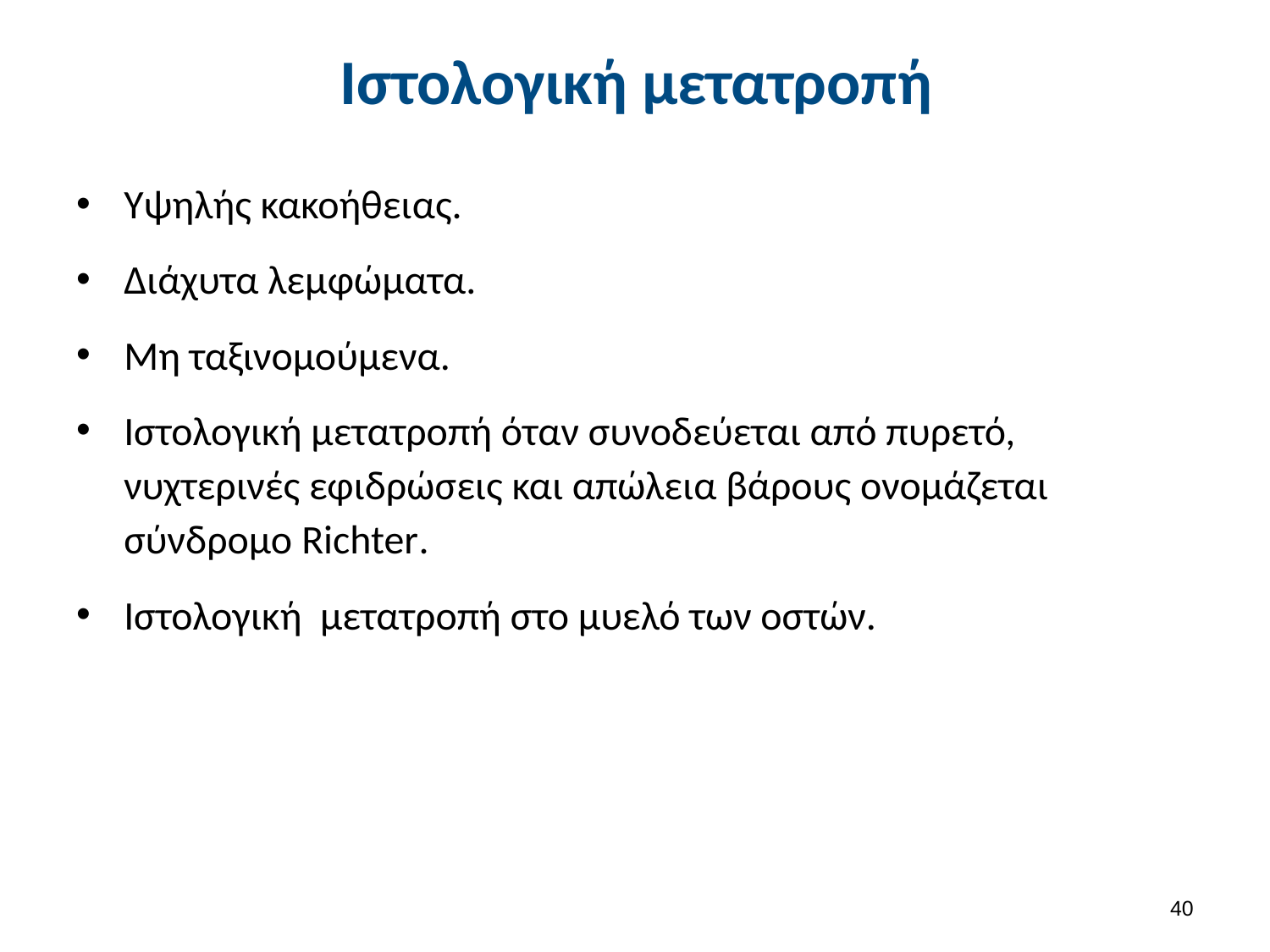

# Ιστολογική μετατροπή
Υψηλής κακοήθειας.
Διάχυτα λεμφώματα.
Μη ταξινομούμενα.
Ιστολογική μετατροπή όταν συνοδεύεται από πυρετό, νυχτερινές εφιδρώσεις και απώλεια βάρους ονομάζεται σύνδρομο Richter.
Ιστολογική  μετατροπή στο μυελό των οστών.
40